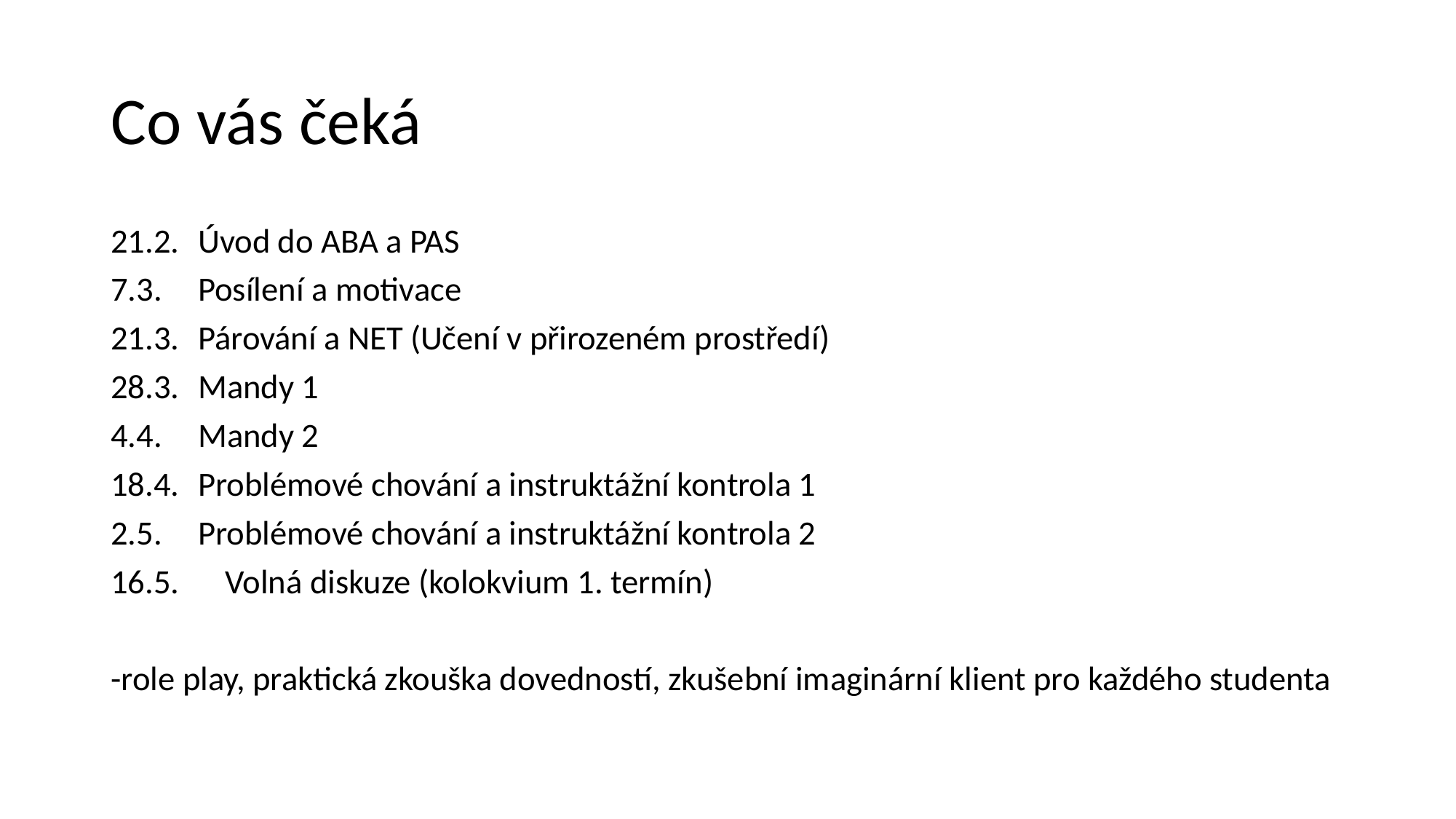

# Co vás čeká
21.2. 	Úvod do ABA a PAS
7.3. 	Posílení a motivace
21.3. 	Párování a NET (Učení v přirozeném prostředí)
28.3. 	Mandy 1
4.4. 	Mandy 2
18.4. 	Problémové chování a instruktážní kontrola 1
2.5. 	Problémové chování a instruktážní kontrola 2
16.5.      Volná diskuze (kolokvium 1. termín)

-role play, praktická zkouška dovedností, zkušební imaginární klient pro každého studenta